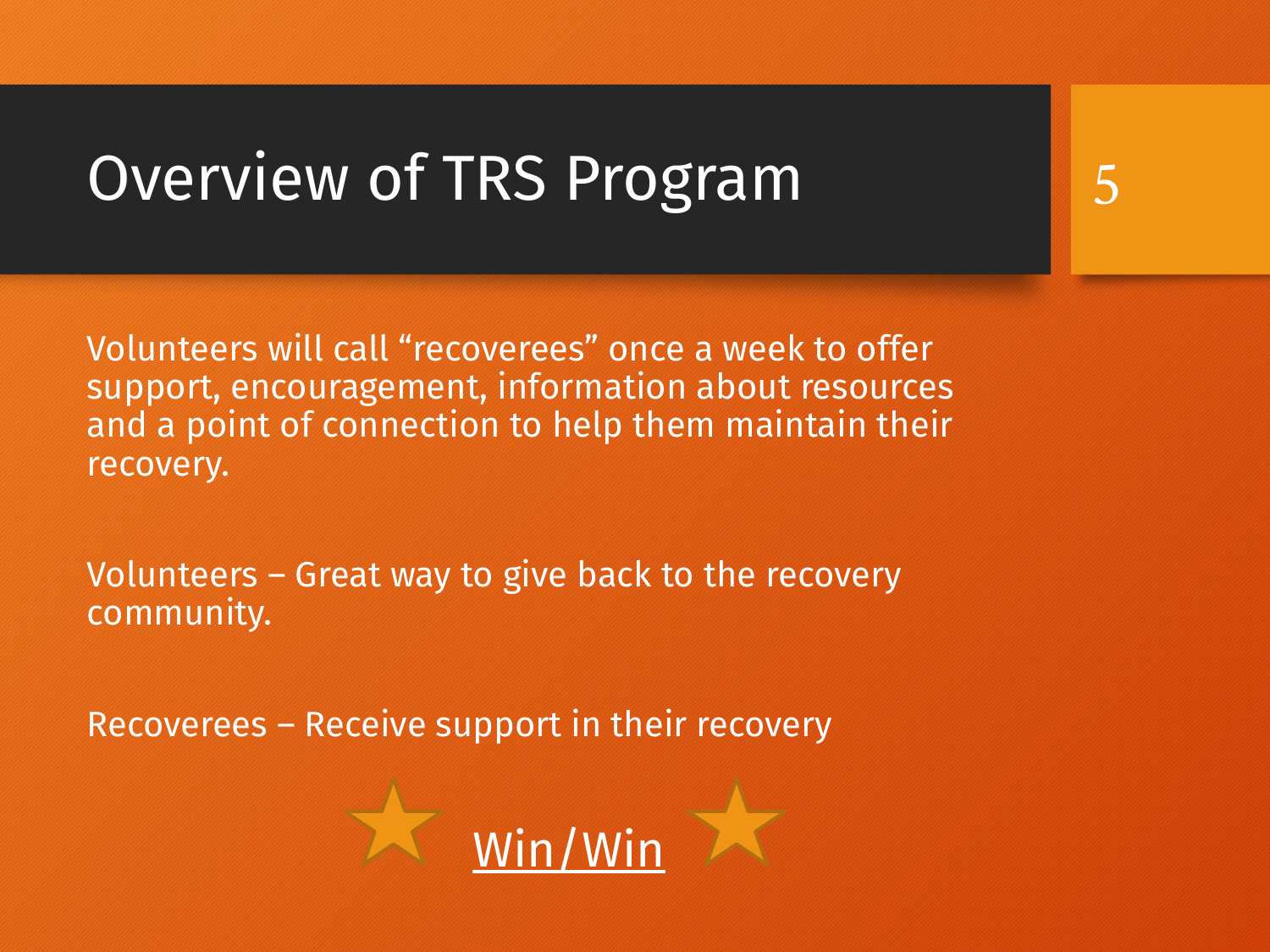

# Overview of TRS Program
5
Volunteers will call “recoverees” once a week to offer support, encouragement, information about resources and a point of connection to help them maintain their recovery.

Volunteers – Great way to give back to the recovery community.

Recoverees – Receive support in their recovery

Win/Win